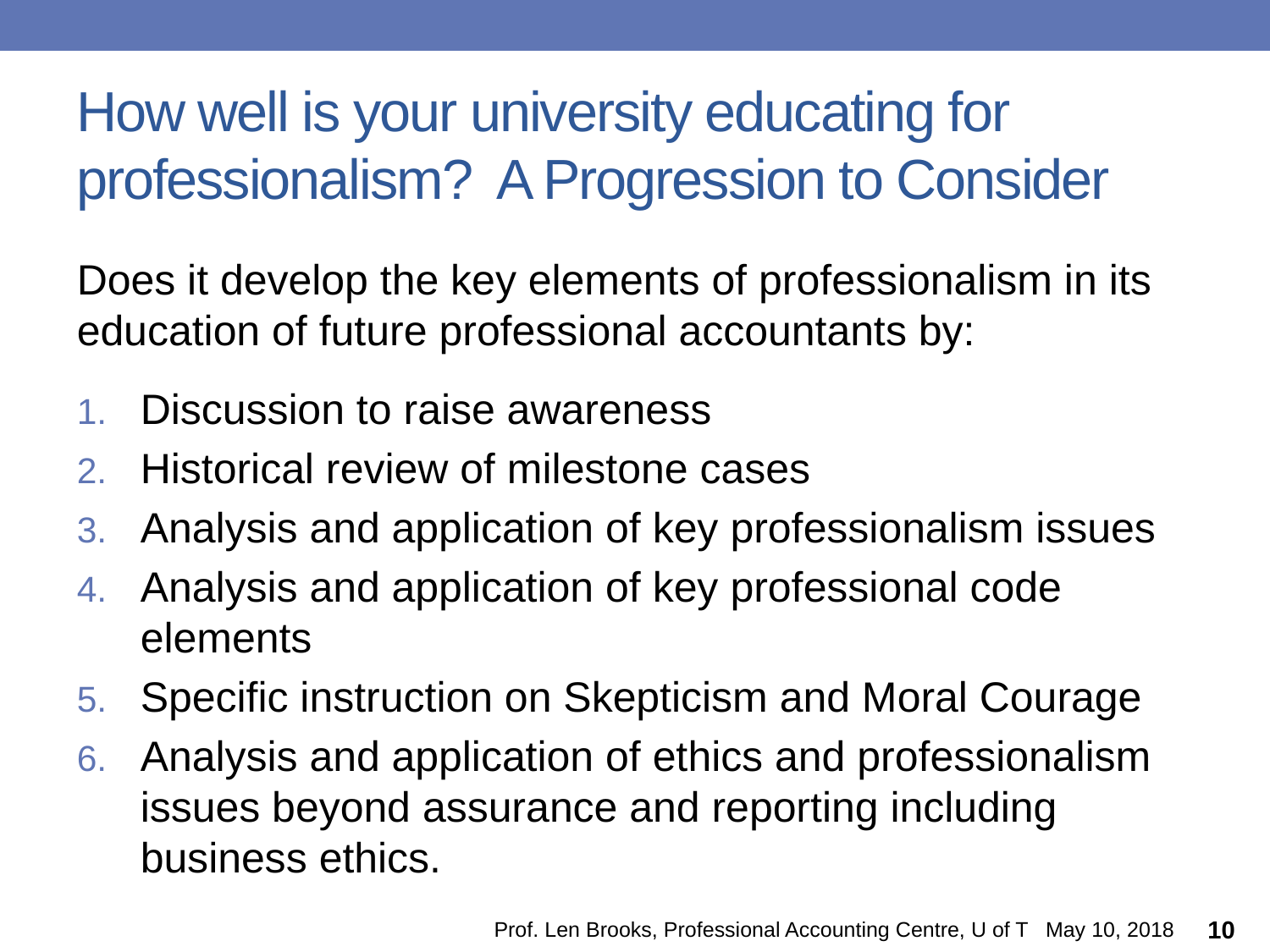

# How well is your university educating for professionalism?  A Progression to Consider
Does it develop the key elements of professionalism in its education of future professional accountants by:

Discussion to raise awareness
Historical review of milestone cases
Analysis and application of key professionalism issues
Analysis and application of key professional code elements
Specific instruction on Skepticism and Moral Courage
Analysis and application of ethics and professionalism issues beyond assurance and reporting including business ethics.

Prof. Len Brooks, Professional Accounting Centre, U of T   May 10, 2018
10